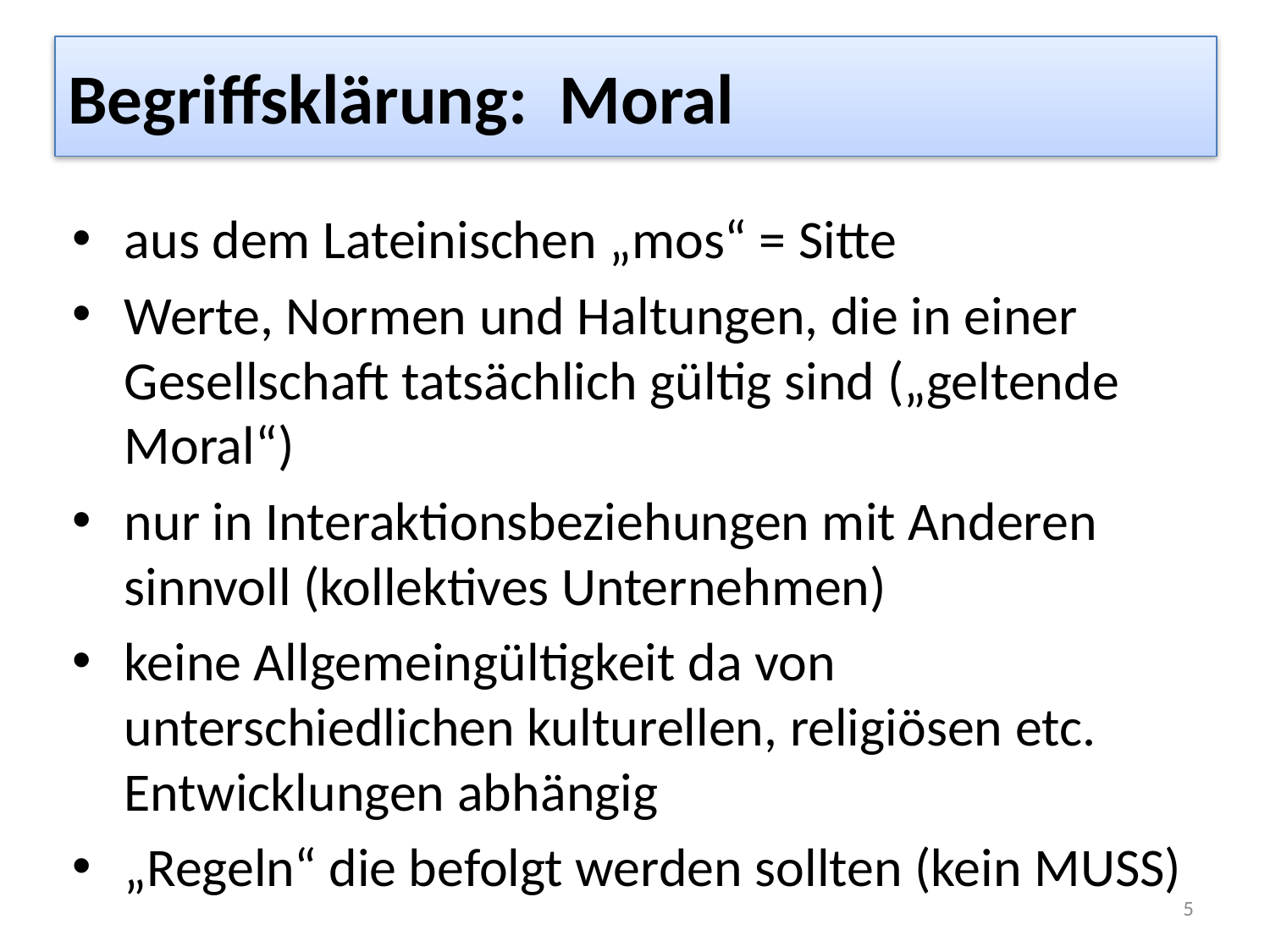

# Begriffsklärung:  Moral
aus dem Lateinischen „mos“ = Sitte
Werte, Normen und Haltungen, die in einer Gesellschaft tatsächlich gültig sind („geltende Moral“)
nur in Interaktionsbeziehungen mit Anderen sinnvoll (kollektives Unternehmen)
keine Allgemeingültigkeit da von unterschiedlichen kulturellen, religiösen etc. Entwicklungen abhängig
„Regeln“ die befolgt werden sollten (kein MUSS)

5